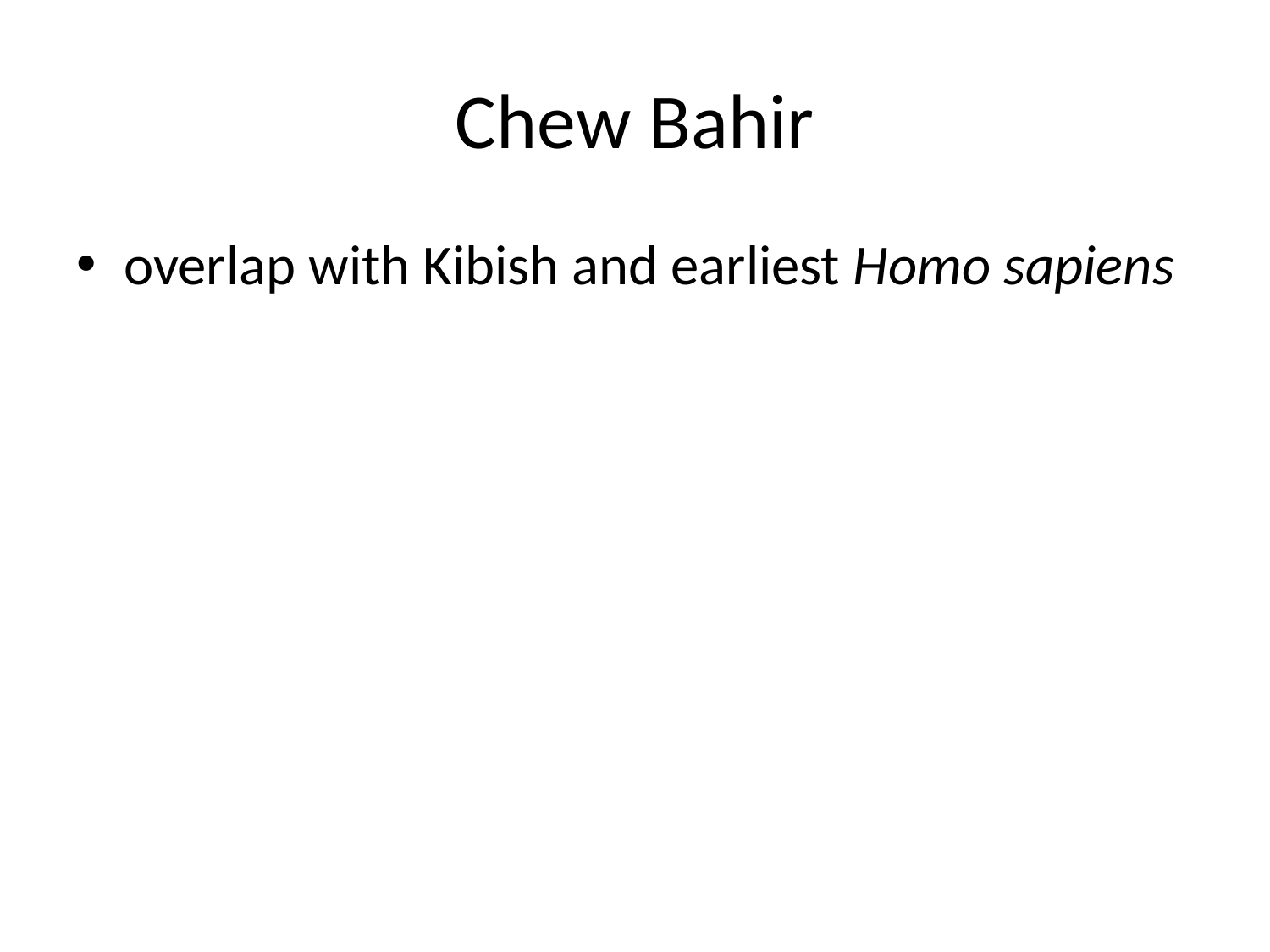

# Chew Bahir
overlap with Kibish and earliest Homo sapiens